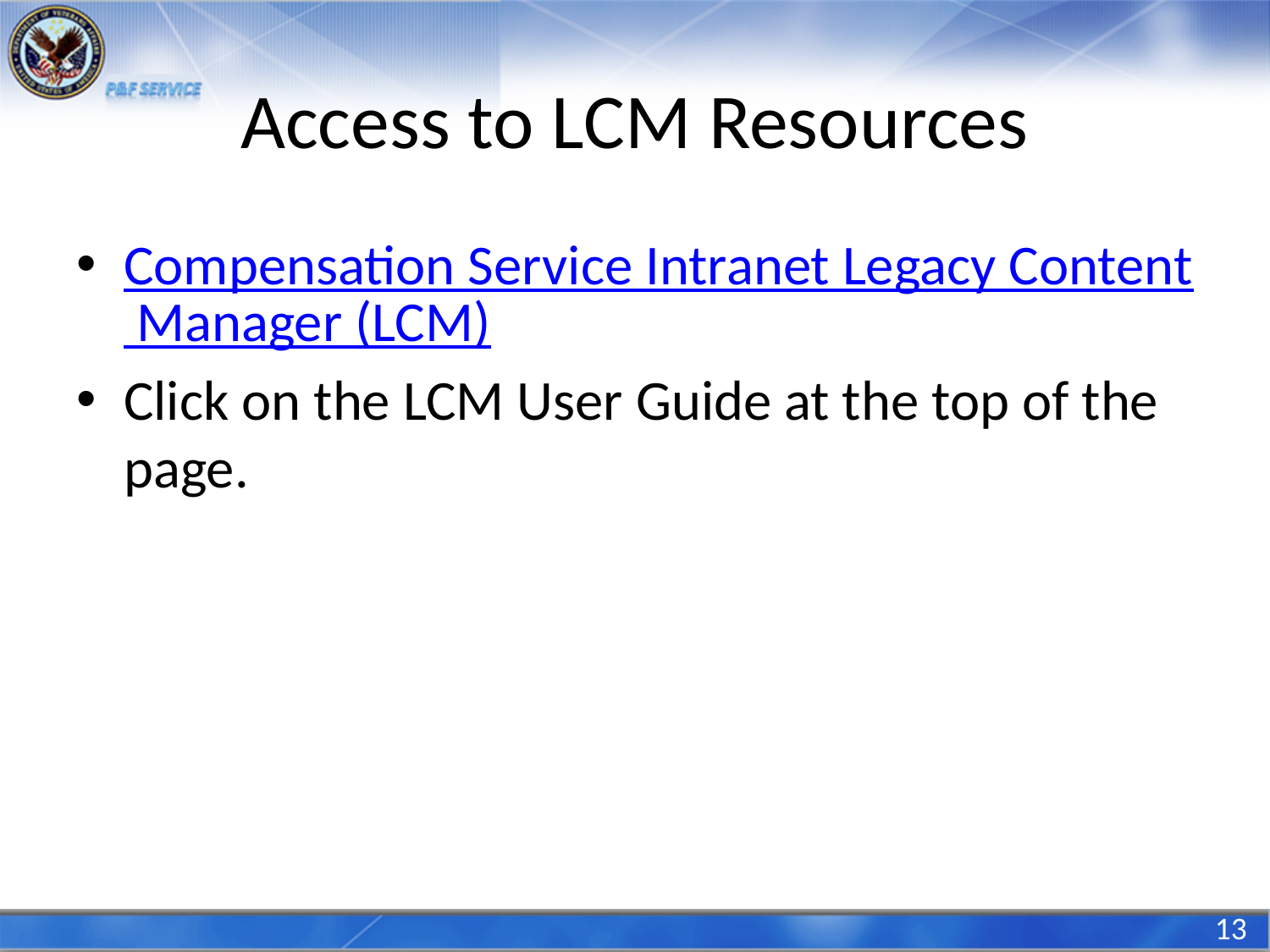

# Access to LCM Resources
Compensation Service Intranet Legacy Content Manager (LCM)
Click on the LCM User Guide at the top of the page.

13